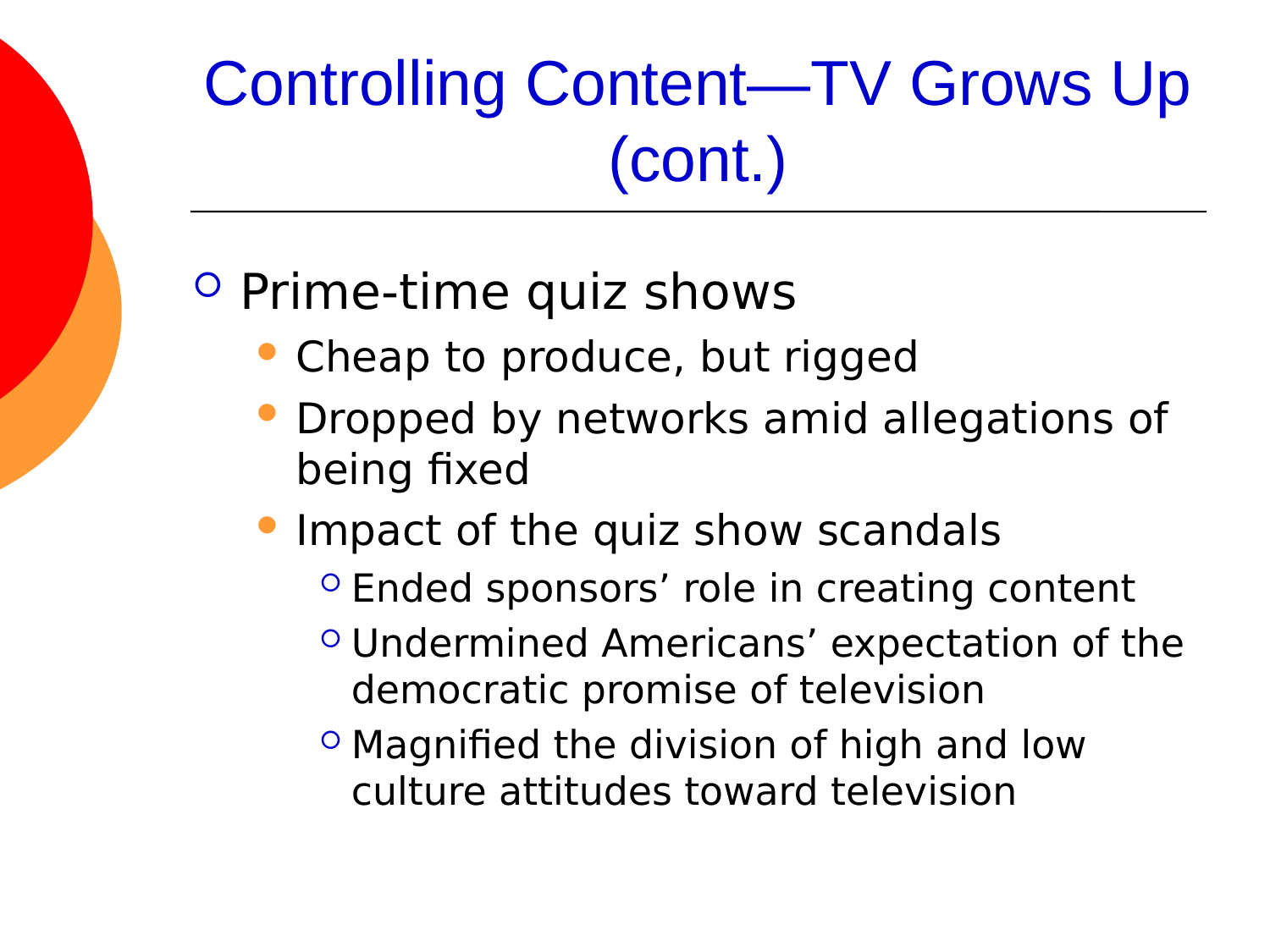

# Controlling Content—TV Grows Up (cont.)
Prime-time quiz shows
Cheap to produce, but rigged
Dropped by networks amid allegations of being fixed
Impact of the quiz show scandals
Ended sponsors’ role in creating content
Undermined Americans’ expectation of the democratic promise of television
Magnified the division of high and low culture attitudes toward television